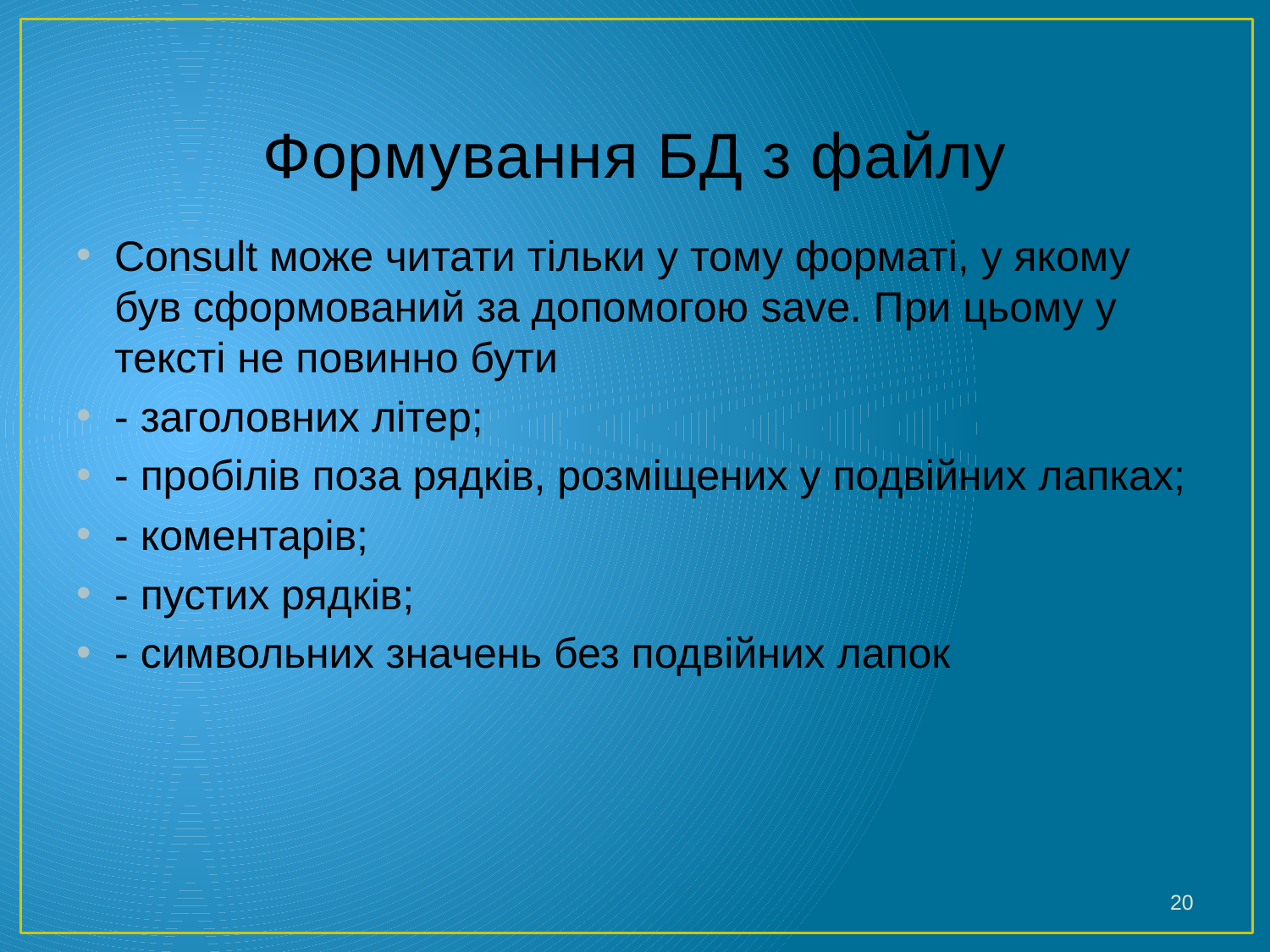

# Формування БД з файлу
Consult може читати тільки у тому форматі, у якому був сформований за допомогою save. При цьому у тексті не повинно бути
- заголовних літер;
- пробілів поза рядків, розміщених у подвійних лапках;
- коментарів;
- пустих рядків;
- символьних значень без подвійних лапок

20